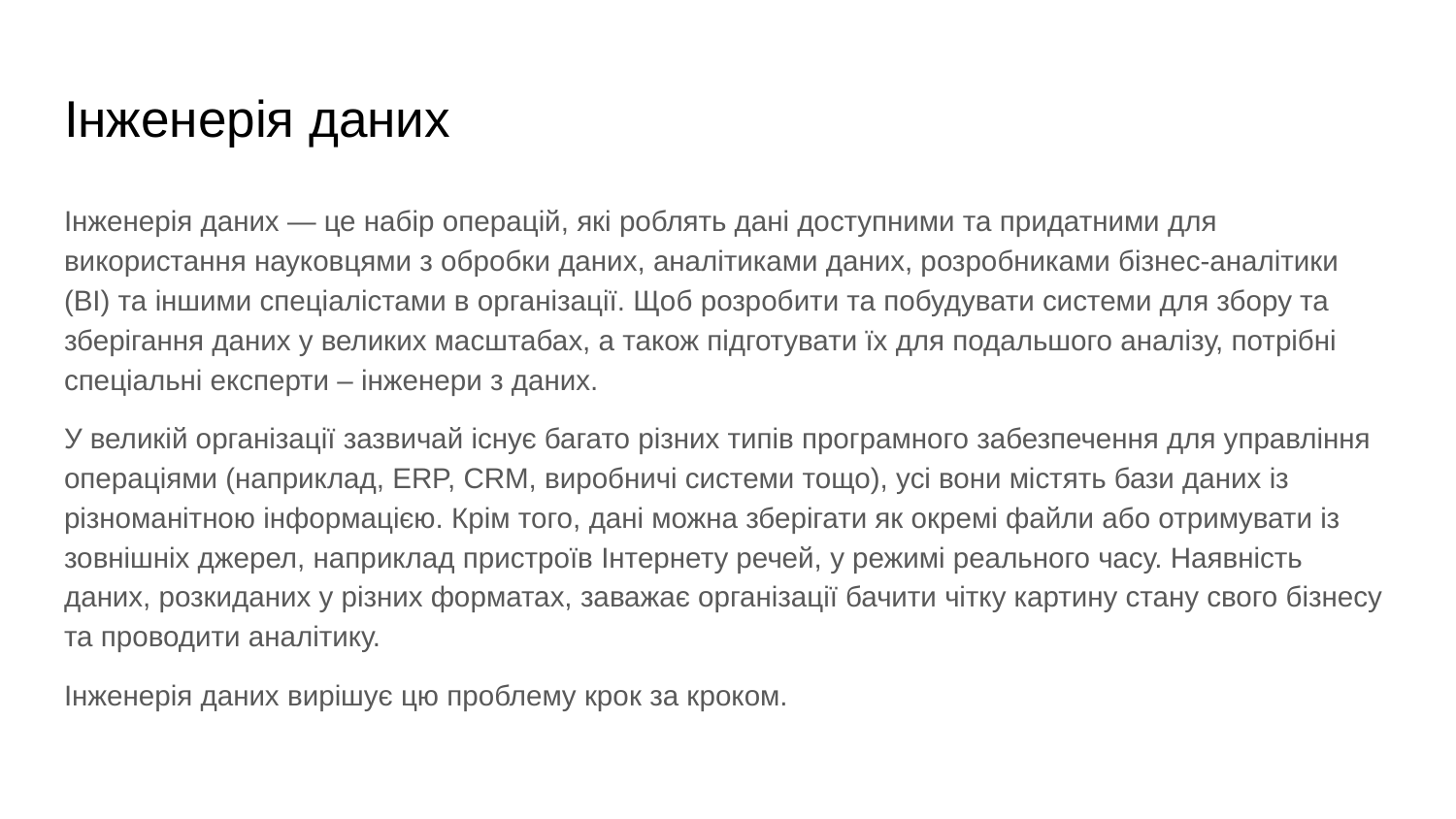

# Інженерія даних
Інженерія даних — це набір операцій, які роблять дані доступними та придатними для використання науковцями з обробки даних, аналітиками даних, розробниками бізнес-аналітики (BI) та іншими спеціалістами в організації. Щоб розробити та побудувати системи для збору та зберігання даних у великих масштабах, а також підготувати їх для подальшого аналізу, потрібні спеціальні експерти – інженери з даних.
У великій організації зазвичай існує багато різних типів програмного забезпечення для управління операціями (наприклад, ERP, CRM, виробничі системи тощо), усі вони містять бази даних із різноманітною інформацією. Крім того, дані можна зберігати як окремі файли або отримувати із зовнішніх джерел, наприклад пристроїв Інтернету речей, у режимі реального часу. Наявність даних, розкиданих у різних форматах, заважає організації бачити чітку картину стану свого бізнесу та проводити аналітику.
Інженерія даних вирішує цю проблему крок за кроком.